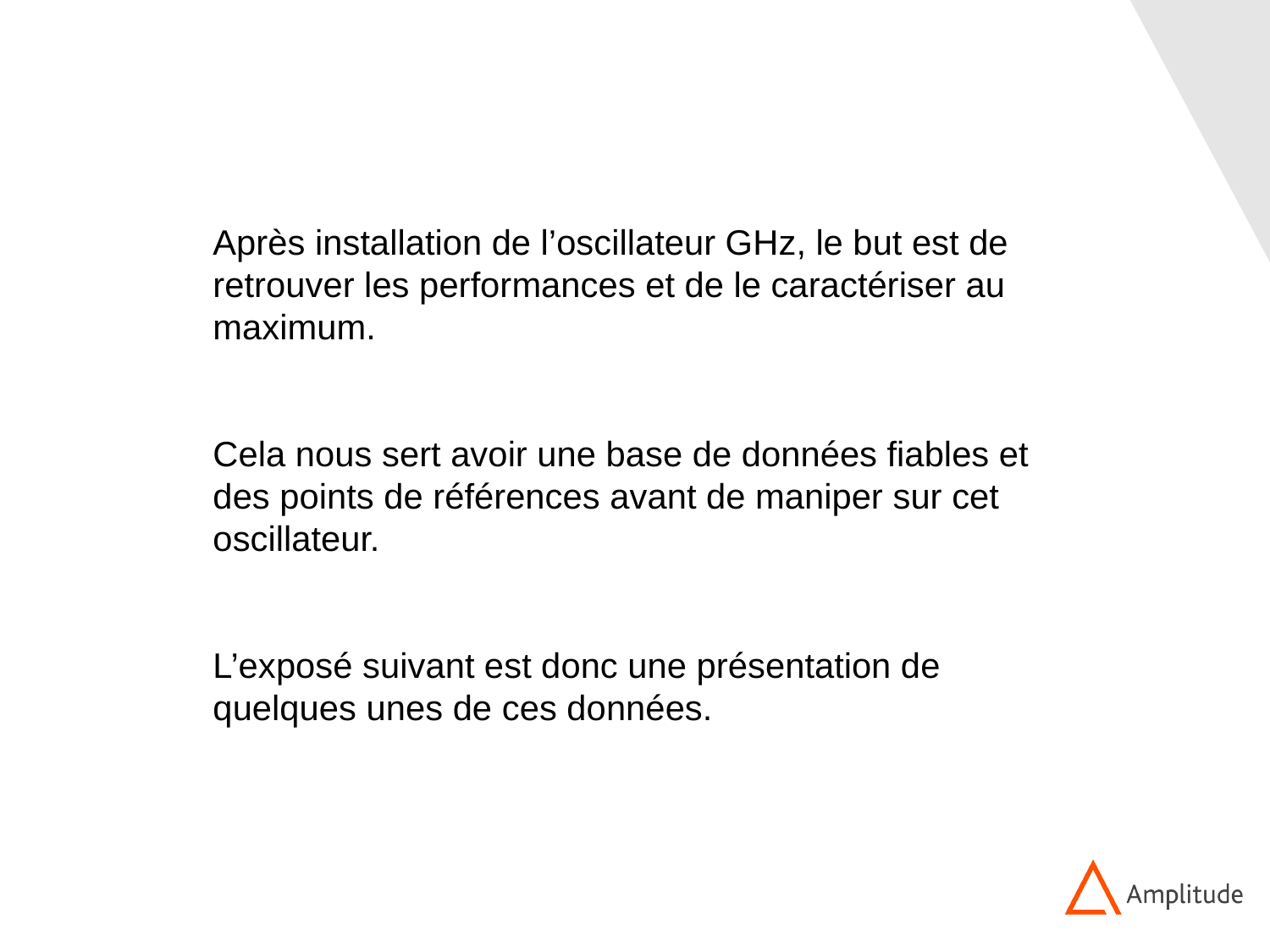

Après installation de l’oscillateur GHz, le but est de retrouver les performances et de le caractériser au maximum.

Cela nous sert avoir une base de données fiables et des points de références avant de maniper sur cet oscillateur.

L’exposé suivant est donc une présentation de quelques unes de ces données.